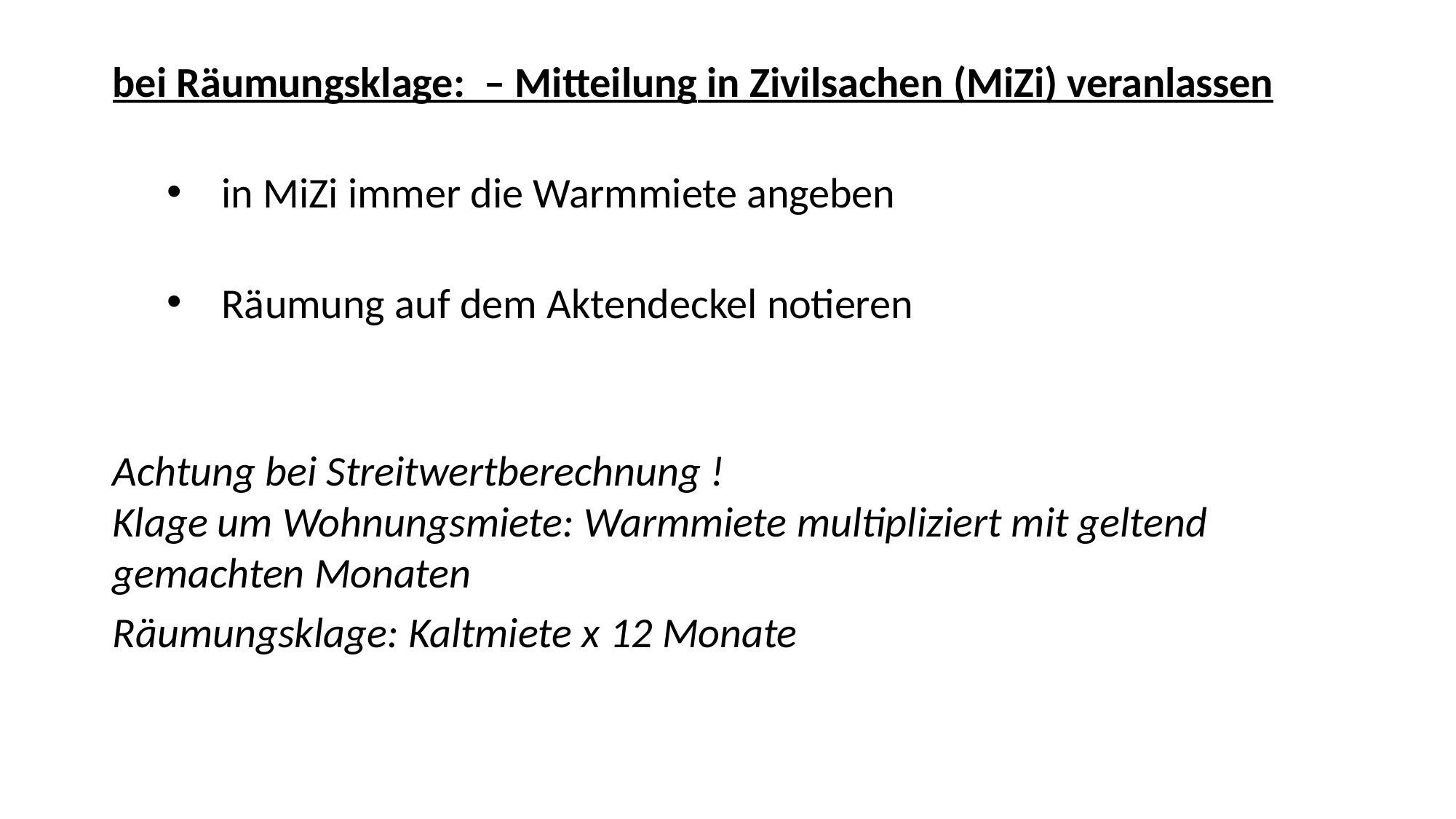

bei Räumungsklage:  – Mitteilung in Zivilsachen (MiZi) veranlassen
in MiZi immer die Warmmiete angeben
Räumung auf dem Aktendeckel notieren
Achtung bei Streitwertberechnung !
Klage um Wohnungsmiete: Warmmiete multipliziert mit geltend gemachten Monaten
Räumungsklage: Kaltmiete x 12 Monate